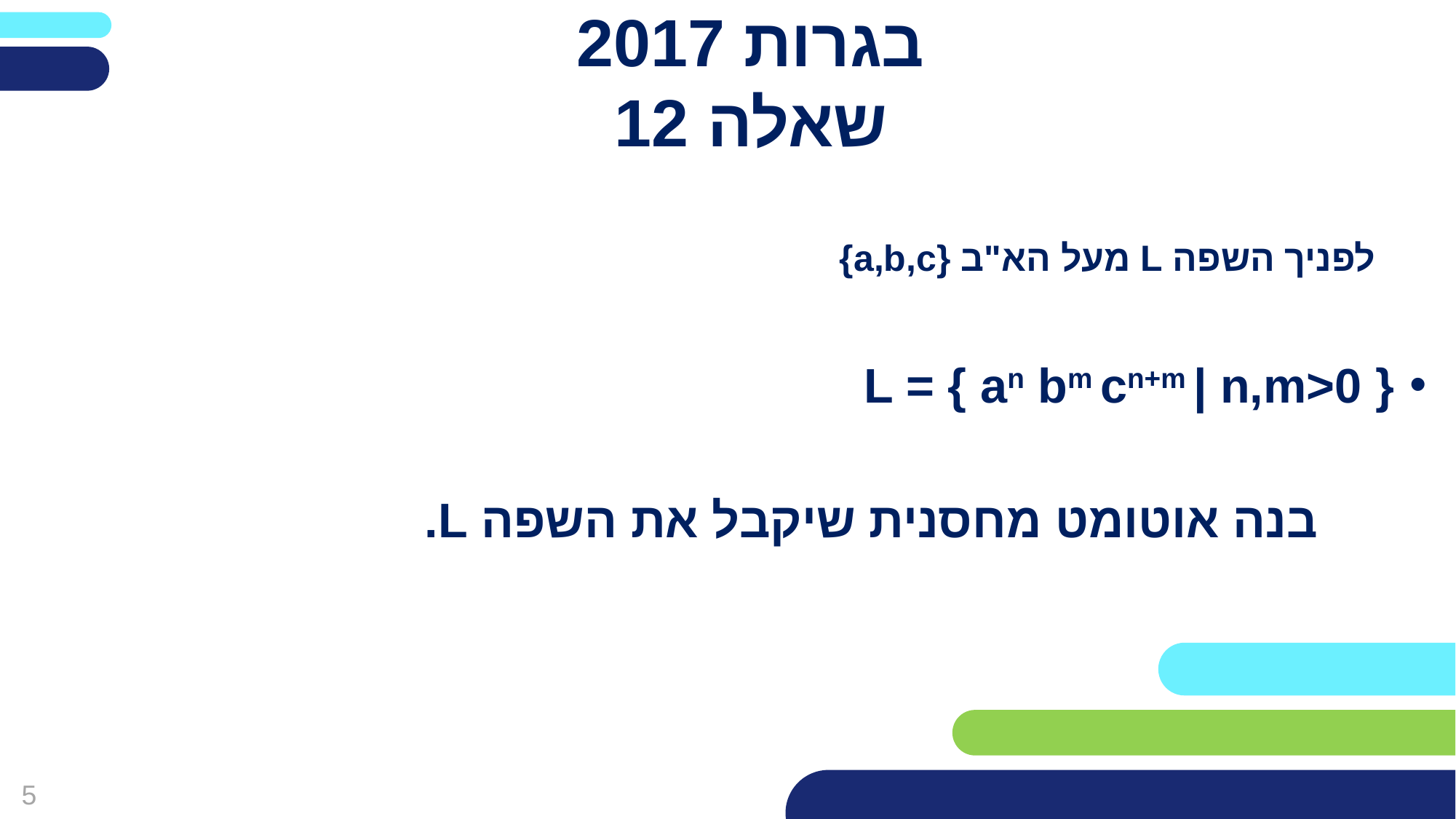

# בגרות 2017 שאלה 12

     לפניך השפה L מעל הא"ב {a,b,c}

L = { an bm cn+m | n,m>0 }

        בנה אוטומט מחסנית שיקבל את השפה L.